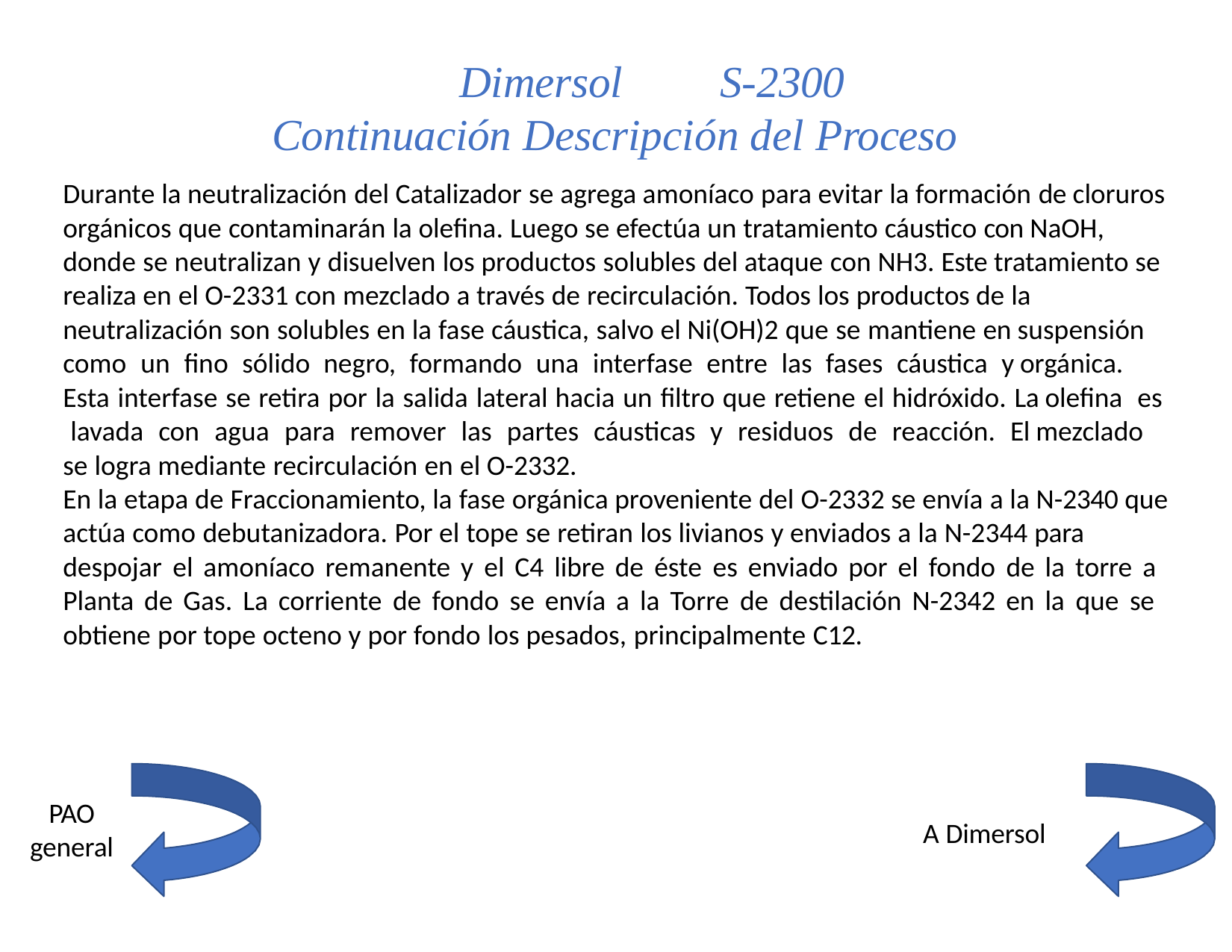

# Dimersol	S-2300 Continuación Descripción del Proceso
Durante la neutralización del Catalizador se agrega amoníaco para evitar la formación de cloruros orgánicos que contaminarán la olefina. Luego se efectúa un tratamiento cáustico con NaOH, donde se neutralizan y disuelven los productos solubles del ataque con NH3. Este tratamiento se realiza en el O-2331 con mezclado a través de recirculación. Todos los productos de la neutralización son solubles en la fase cáustica, salvo el Ni(OH)2 que se mantiene en suspensión como un fino sólido negro, formando una interfase entre las fases cáustica y orgánica. Esta interfase se retira por la salida lateral hacia un filtro que retiene el hidróxido. La olefina  es  lavada  con  agua  para  remover  las  partes  cáusticas  y  residuos  de  reacción.  El mezclado se logra mediante recirculación en el O-2332.
En la etapa de Fraccionamiento, la fase orgánica proveniente del O-2332 se envía a la N-2340 que actúa como debutanizadora. Por el tope se retiran los livianos y enviados a la N-2344 para despojar el amoníaco remanente y el C4 libre de éste es enviado por el fondo de la torre a Planta de Gas. La corriente de fondo se envía a la Torre de destilación N-2342 en la que se obtiene por tope octeno y por fondo los pesados, principalmente C12.

PAO
general
A Dimersol